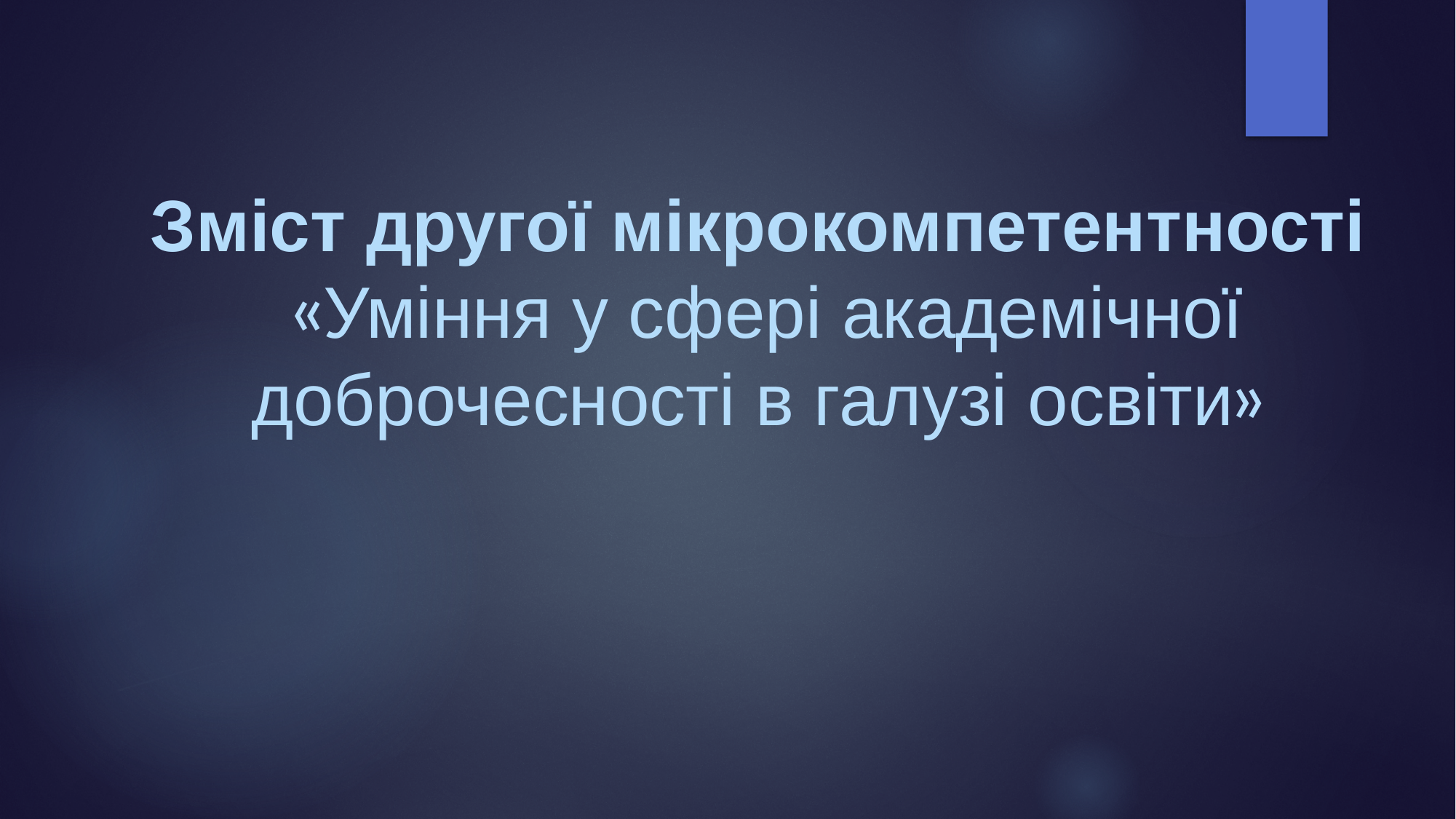

# Зміст другої мікрокомпетентності  «Уміння у сфері академічної доброчесності в галузі освіти»